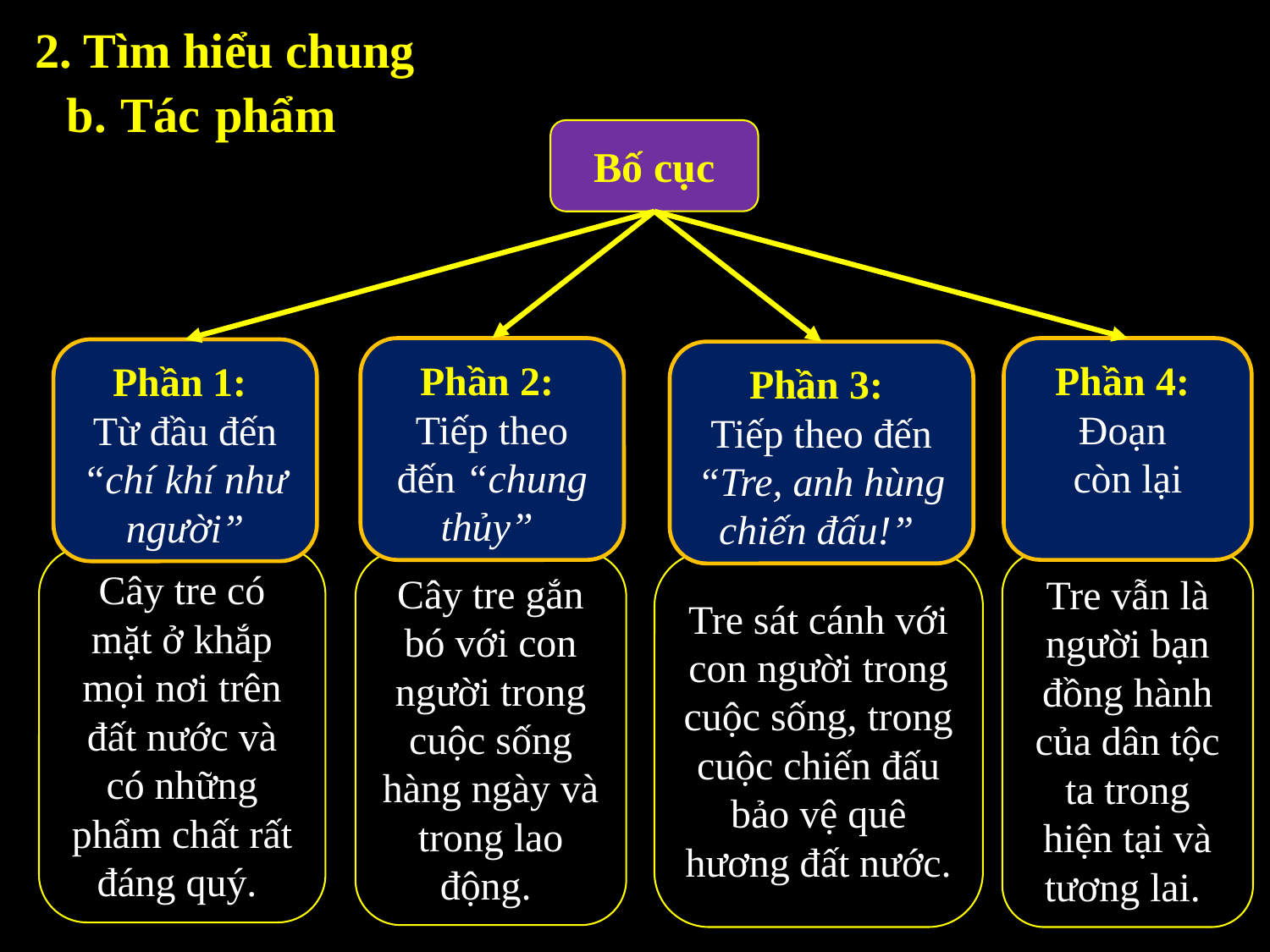

2. Tìm hiểu chung
b. Tác phẩm
Bố cục
Phần 2:
Tiếp theo đến “chung thủy”
Phần 4:
Đoạn
còn lại
Phần 1:
Từ đầu đến “chí khí như người”
Phần 3:
Tiếp theo đến “Tre, anh hùng chiến đấu!”
Cây tre có mặt ở khắp mọi nơi trên đất nước và có những phẩm chất rất đáng quý.
Cây tre gắn bó với con người trong cuộc sống hàng ngày và trong lao động.
Tre sát cánh với con người trong cuộc sống, trong cuộc chiến đấu bảo vệ quê hương đất nước.
Tre vẫn là người bạn đồng hành của dân tộc ta trong hiện tại và tương lai.